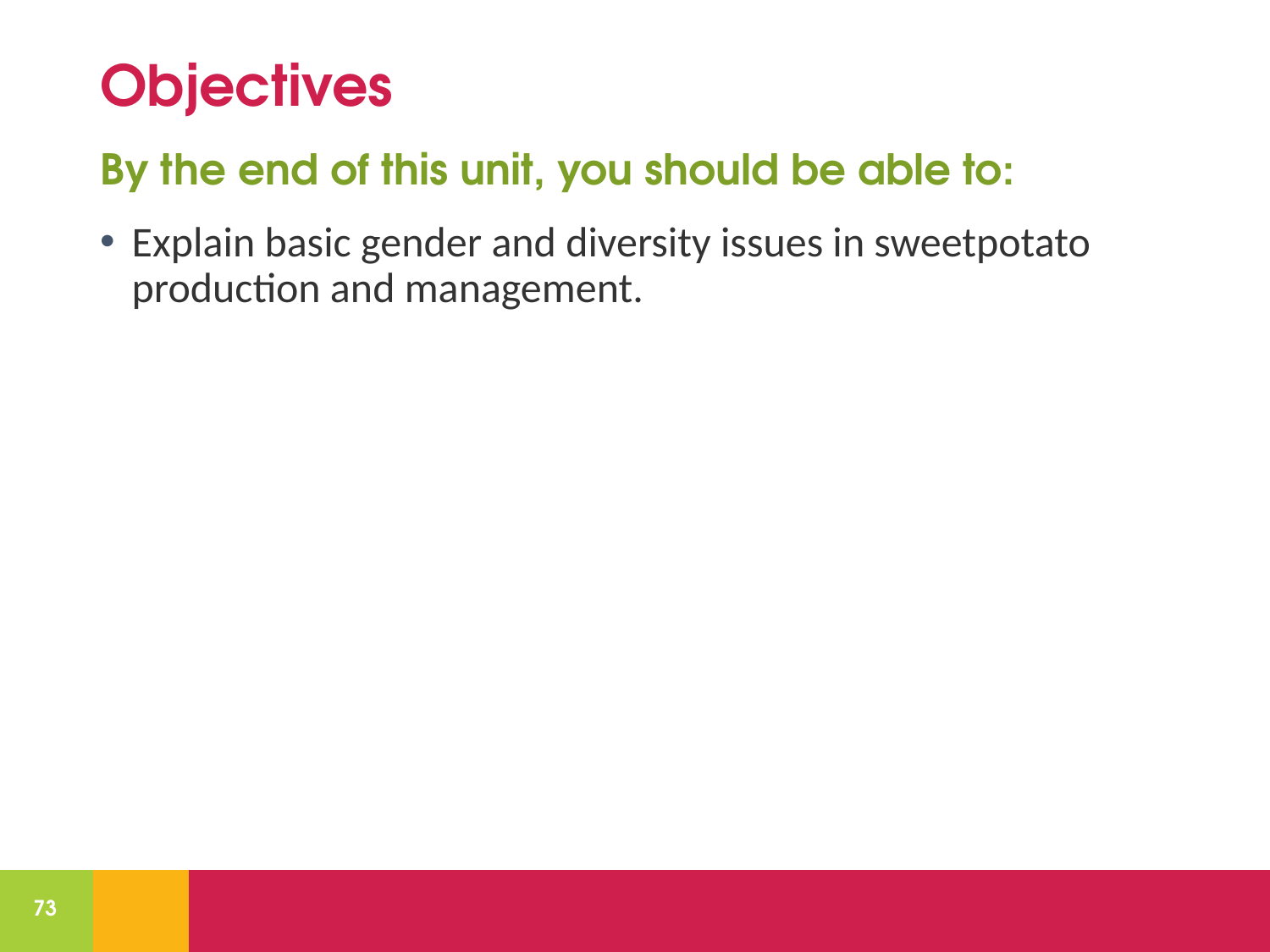

# Objectives
By the end of this unit, you should be able to:
Explain basic gender and diversity issues in sweetpotato production and management.

73